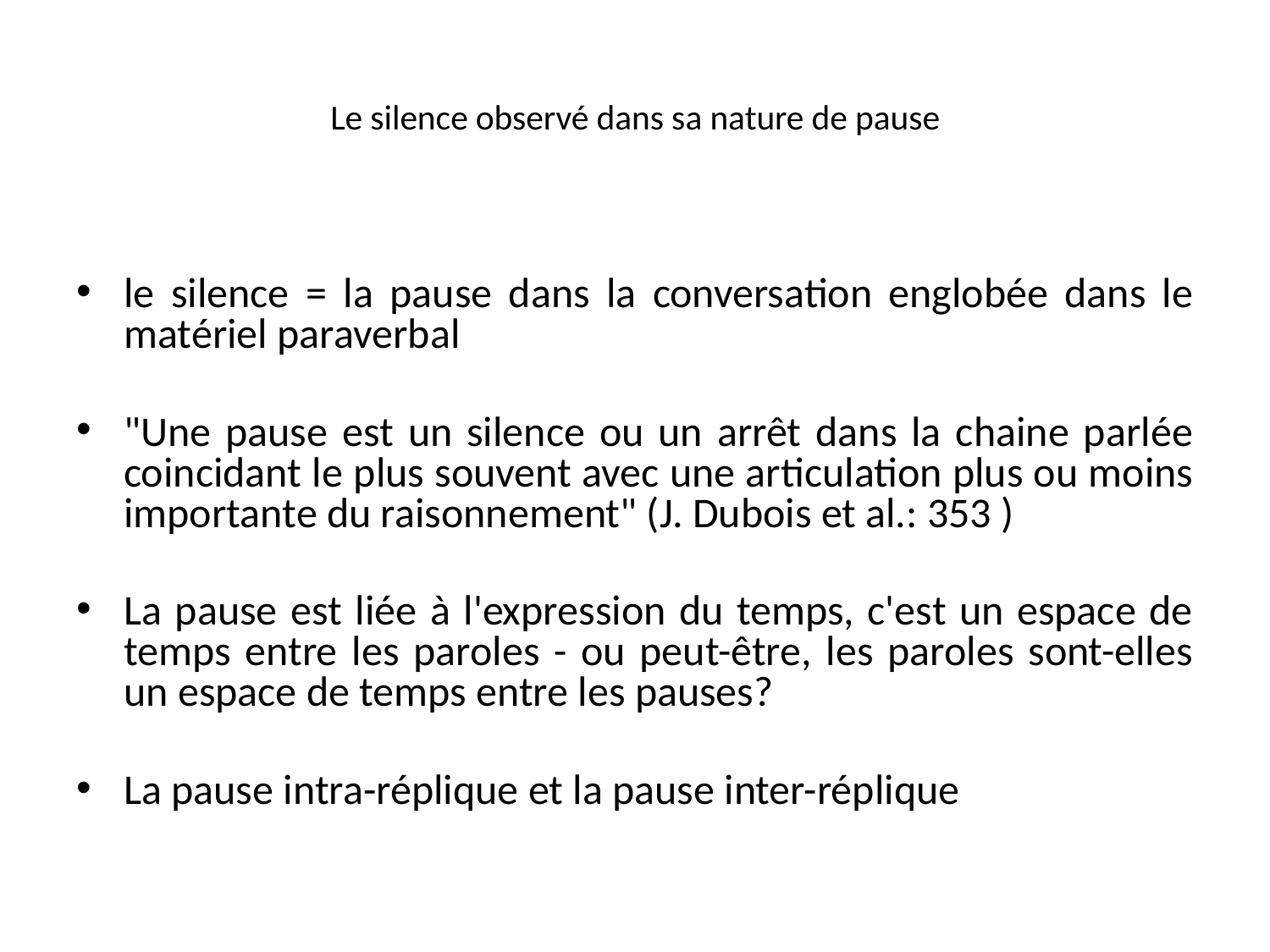

# Le silence observé dans sa nature de pause

le silence = la pause dans la conversation englobée dans le matériel paraverbal

"Une pause est un silence ou un arrêt dans la chaine parlée coincidant le plus souvent avec une articulation plus ou moins importante du raisonnement" (J. Dubois et al.: 353 )

La pause est liée à l'expression du temps, c'est un espace de temps entre les paroles - ou peut-être, les paroles sont-elles un espace de temps entre les pauses?

La pause intra-réplique et la pause inter-réplique